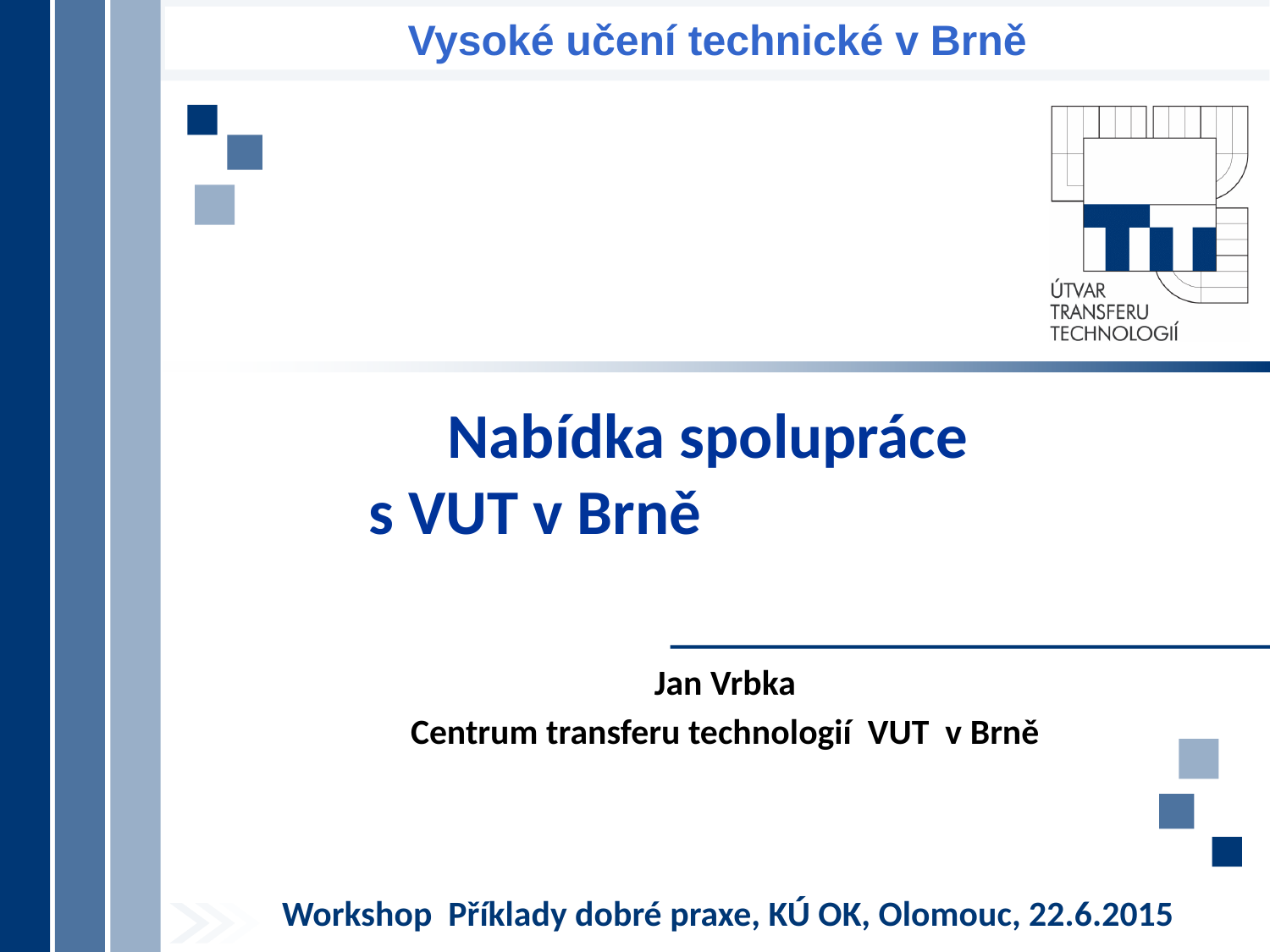

Vysoké učení technické v Brně
# Nabídka spolupráce s VUT v Brně
Jan Vrbka
Centrum transferu technologií  VUT  v Brně
Workshop  Příklady dobré praxe, KÚ OK, Olomouc, 22.6.2015